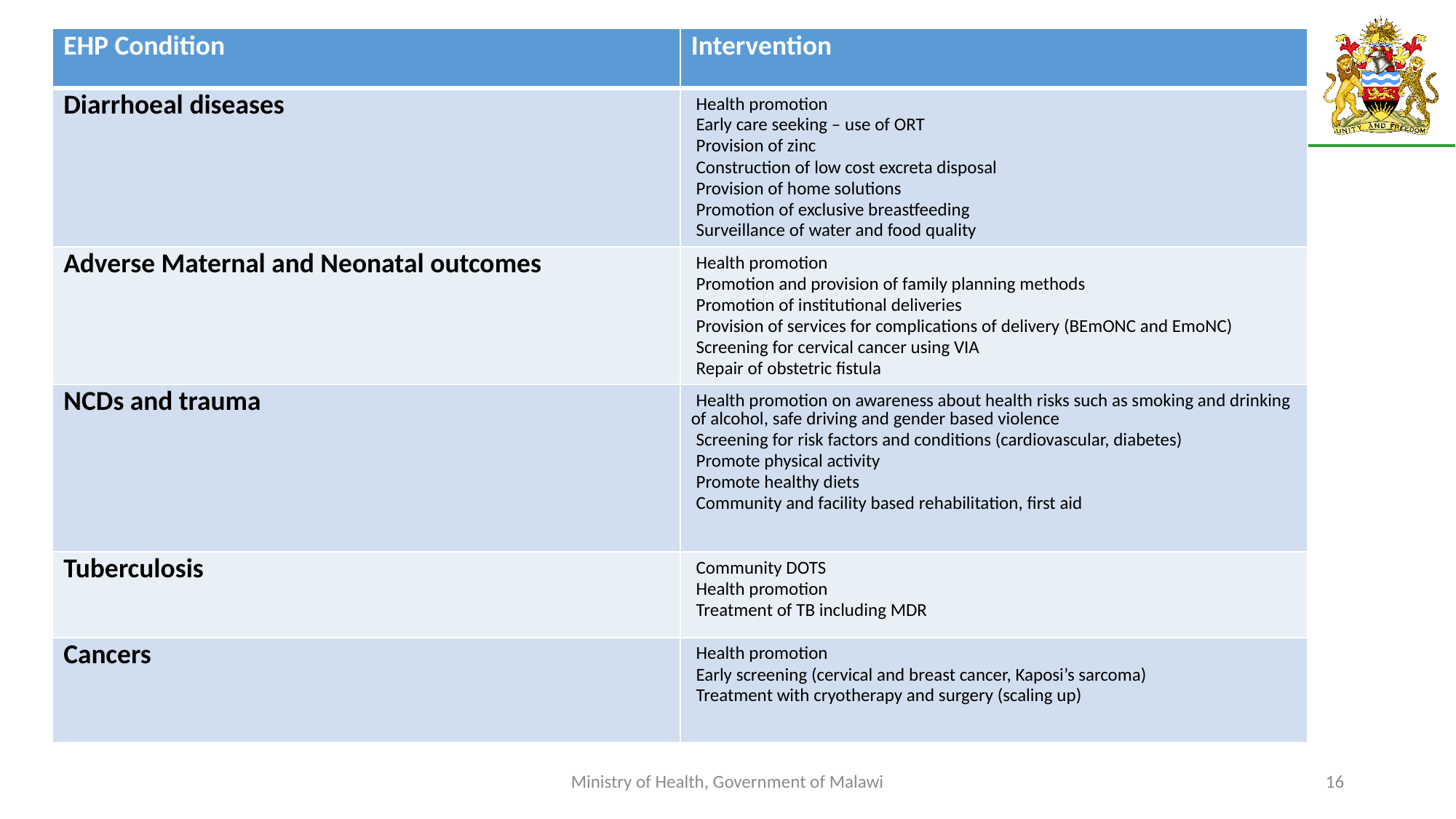

| EHP Condition | Intervention |
| --- | --- |
| Diarrhoeal diseases | Health promotion  Early care seeking – use of ORT  Provision of zinc  Construction of low cost excreta disposal  Provision of home solutions  Promotion of exclusive breastfeeding  Surveillance of water and food quality |
| Adverse Maternal and Neonatal outcomes | Health promotion  Promotion and provision of family planning methods  Promotion of institutional deliveries  Provision of services for complications of delivery (BEmONC and EmoNC)  Screening for cervical cancer using VIA  Repair of obstetric fistula |
| NCDs and trauma | Health promotion on awareness about health risks such as smoking and drinking of alcohol, safe driving and gender based violence  Screening for risk factors and conditions (cardiovascular, diabetes)  Promote physical activity  Promote healthy diets  Community and facility based rehabilitation, first aid |
| Tuberculosis | Community DOTS  Health promotion  Treatment of TB including MDR |
| Cancers | Health promotion  Early screening (cervical and breast cancer, Kaposi’s sarcoma)  Treatment with cryotherapy and surgery (scaling up) |
Ministry of Health, Government of Malawi
16